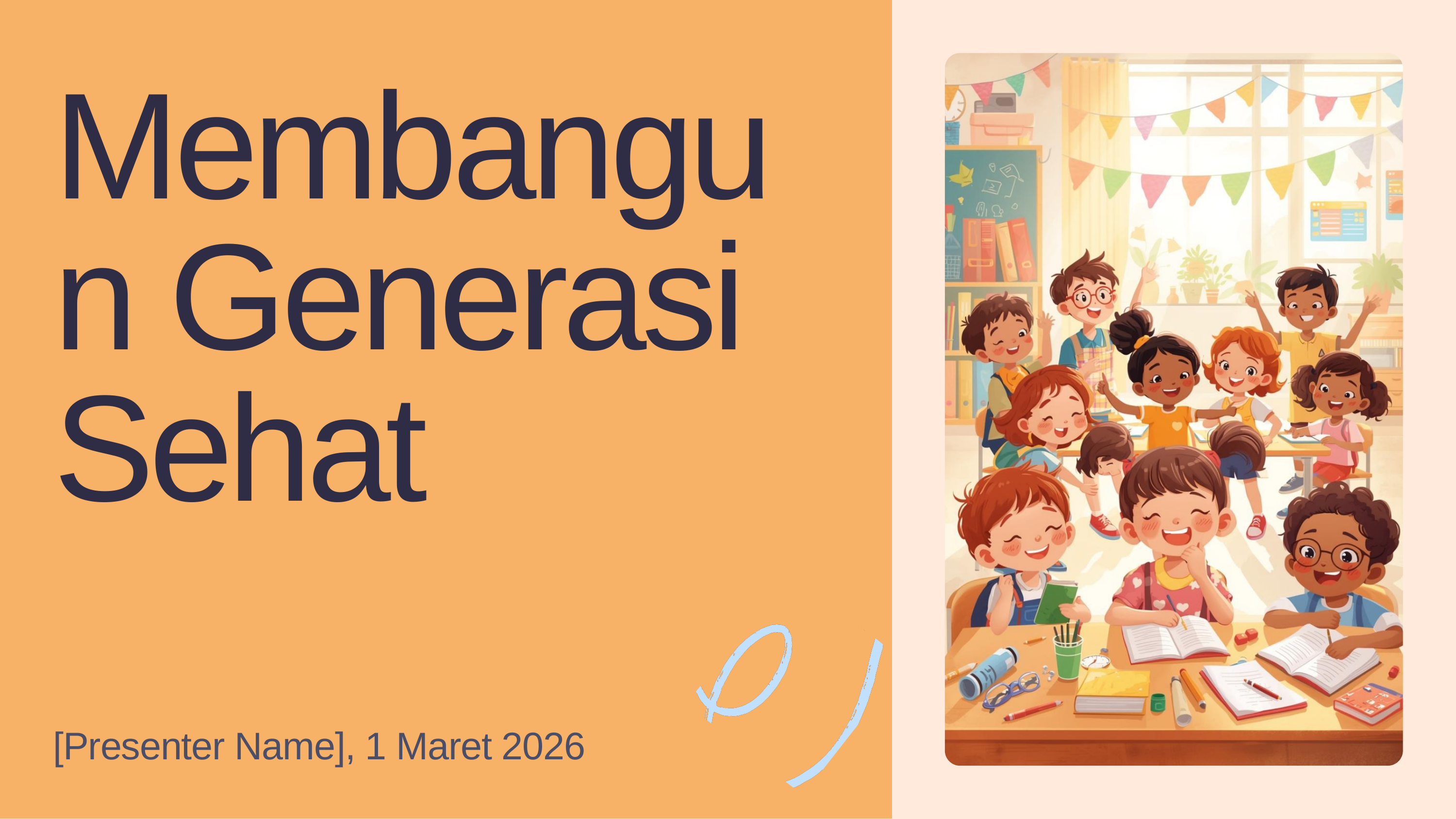

Membangun Generasi Sehat

[Presenter Name], 1 Maret 2026